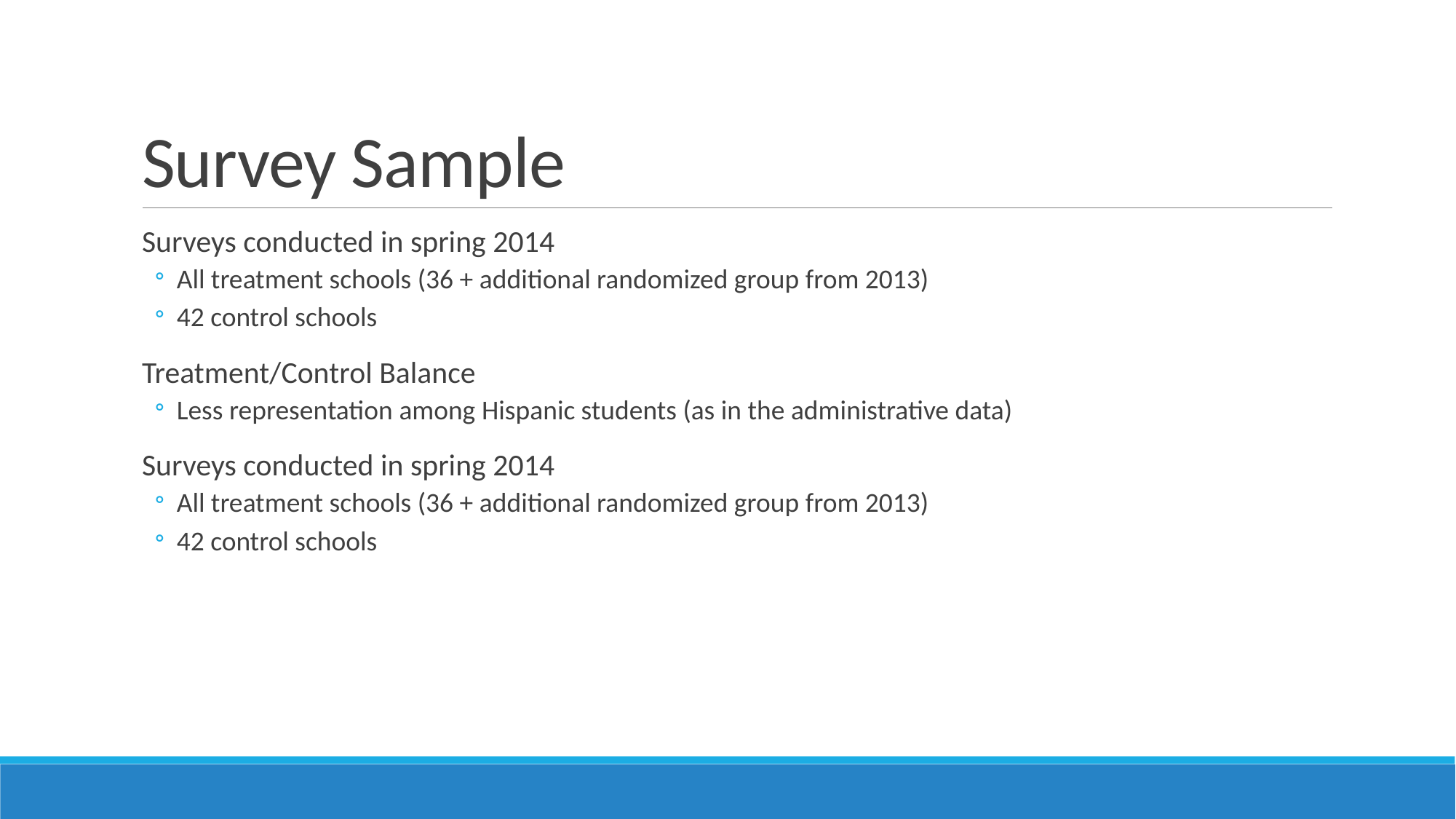

# Survey Sample
Surveys conducted in spring 2014
All treatment schools (36 + additional randomized group from 2013)
42 control schools
Treatment/Control Balance
Less representation among Hispanic students (as in the administrative data)
Surveys conducted in spring 2014
All treatment schools (36 + additional randomized group from 2013)
42 control schools